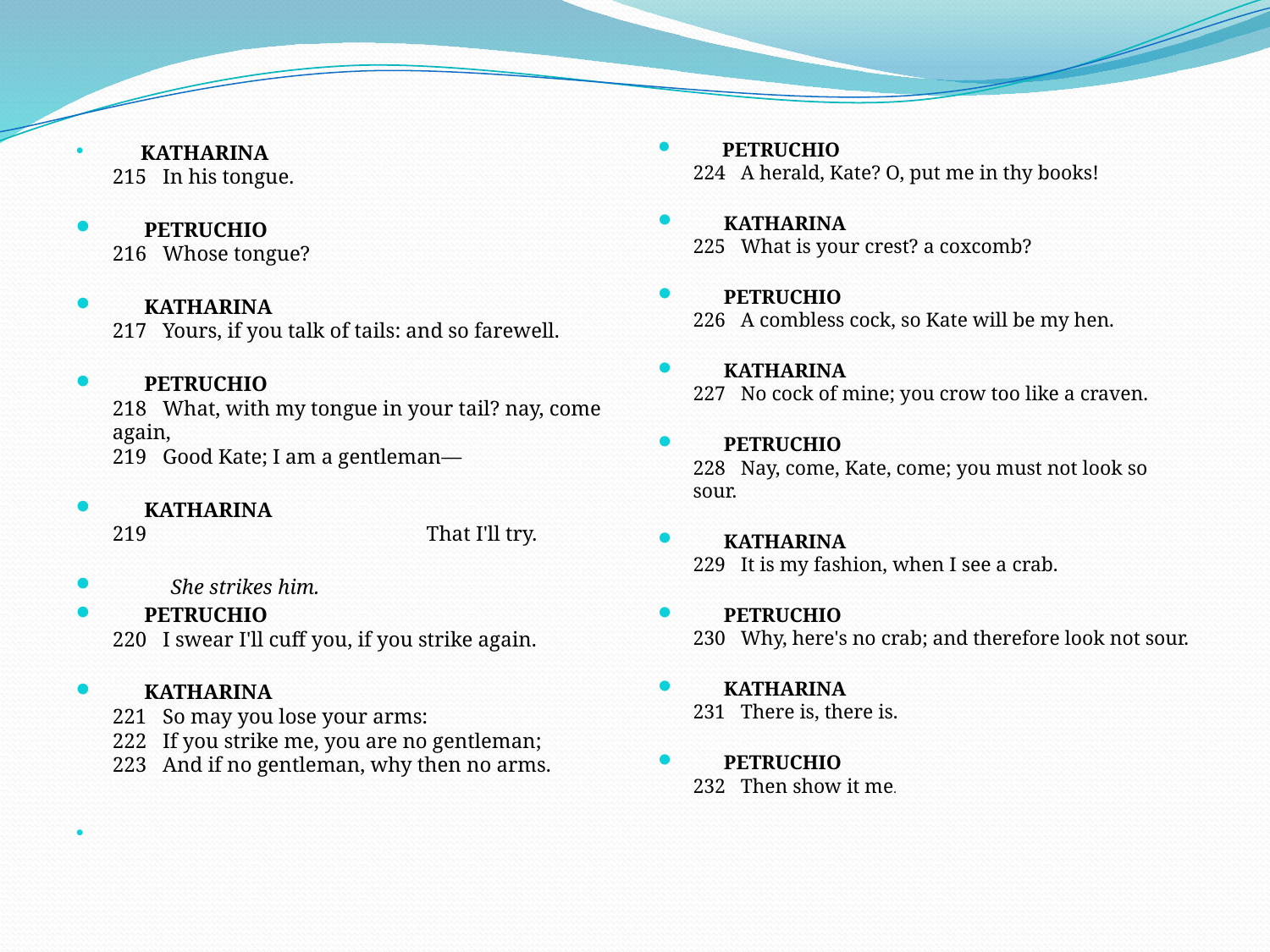

PETRUCHIO 
224   A herald, Kate? O, put me in thy books!
      KATHARINA 
225   What is your crest? a coxcomb?
      PETRUCHIO 
226   A combless cock, so Kate will be my hen.
      KATHARINA 
227   No cock of mine; you crow too like a craven.
      PETRUCHIO 
228   Nay, come, Kate, come; you must not look so sour.
      KATHARINA 
229   It is my fashion, when I see a crab.
      PETRUCHIO 
230   Why, here's no crab; and therefore look not sour.
      KATHARINA 
231   There is, there is.
      PETRUCHIO 
232   Then show it me.

      KATHARINA 
215   In his tongue.
      PETRUCHIO 
216   Whose tongue?
      KATHARINA 
217   Yours, if you talk of tails: and so farewell.
      PETRUCHIO 
218   What, with my tongue in your tail? nay, come again,
219   Good Kate; I am a gentleman—
      KATHARINA 
219                                                     That I'll try.
           She strikes him.
      PETRUCHIO 
220   I swear I'll cuff you, if you strike again.
      KATHARINA 
221   So may you lose your arms:
222   If you strike me, you are no gentleman;
223   And if no gentleman, why then no arms.